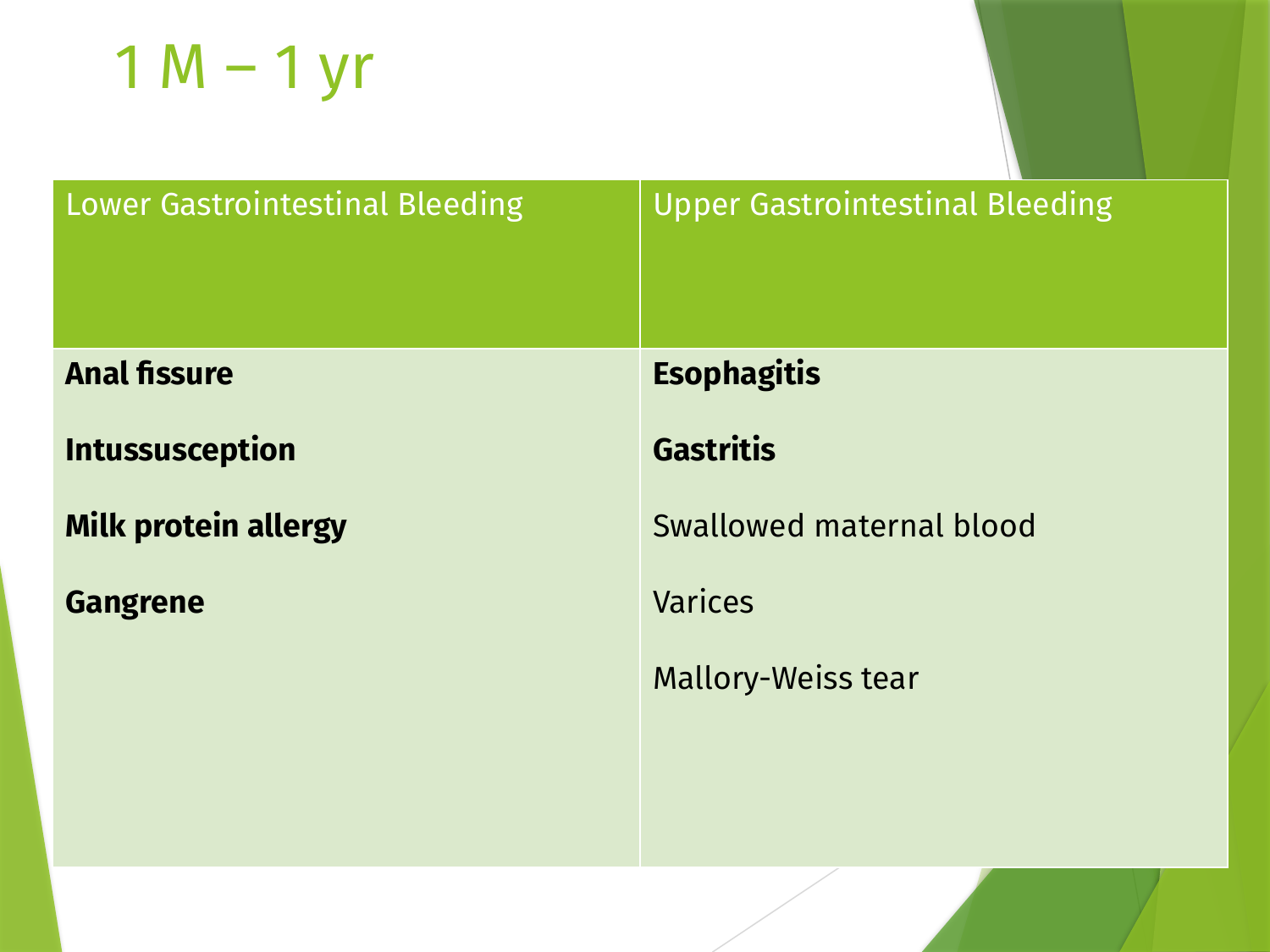

# 1 M – 1 yr
| Lower Gastrointestinal Bleeding | Upper Gastrointestinal Bleeding |
| --- | --- |
| Anal fissure Intussusception Milk protein allergy Gangrene | Esophagitis Gastritis Swallowed maternal blood Varices Mallory-Weiss tear |